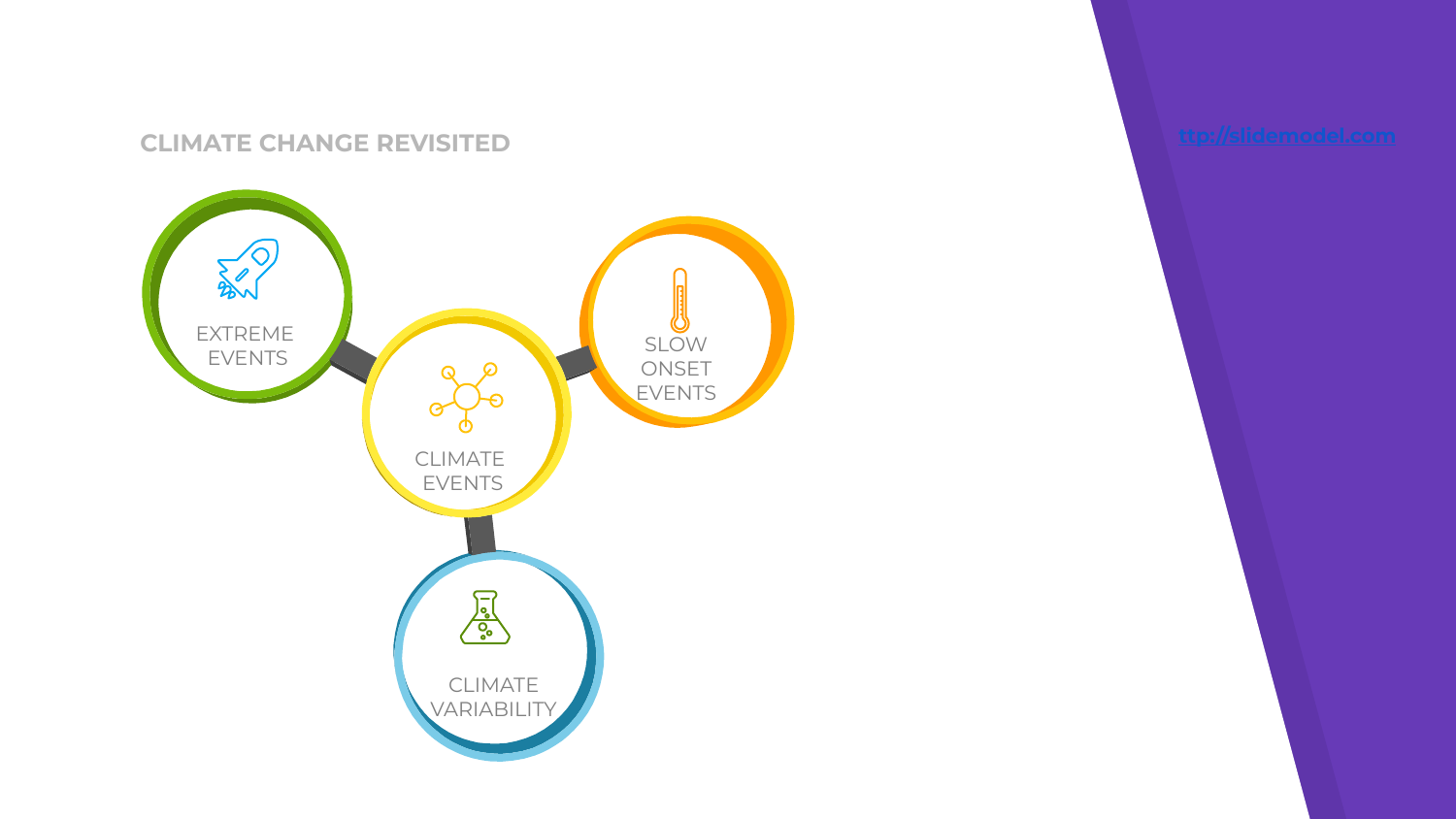

ttp://slidemodel.com
# CLIMATE CHANGE REVISITED

EXTREME
EVENTS

SLOW ONSET EVENTS

CLIMATE  EVENTS

CLIMATE VARIABILITY